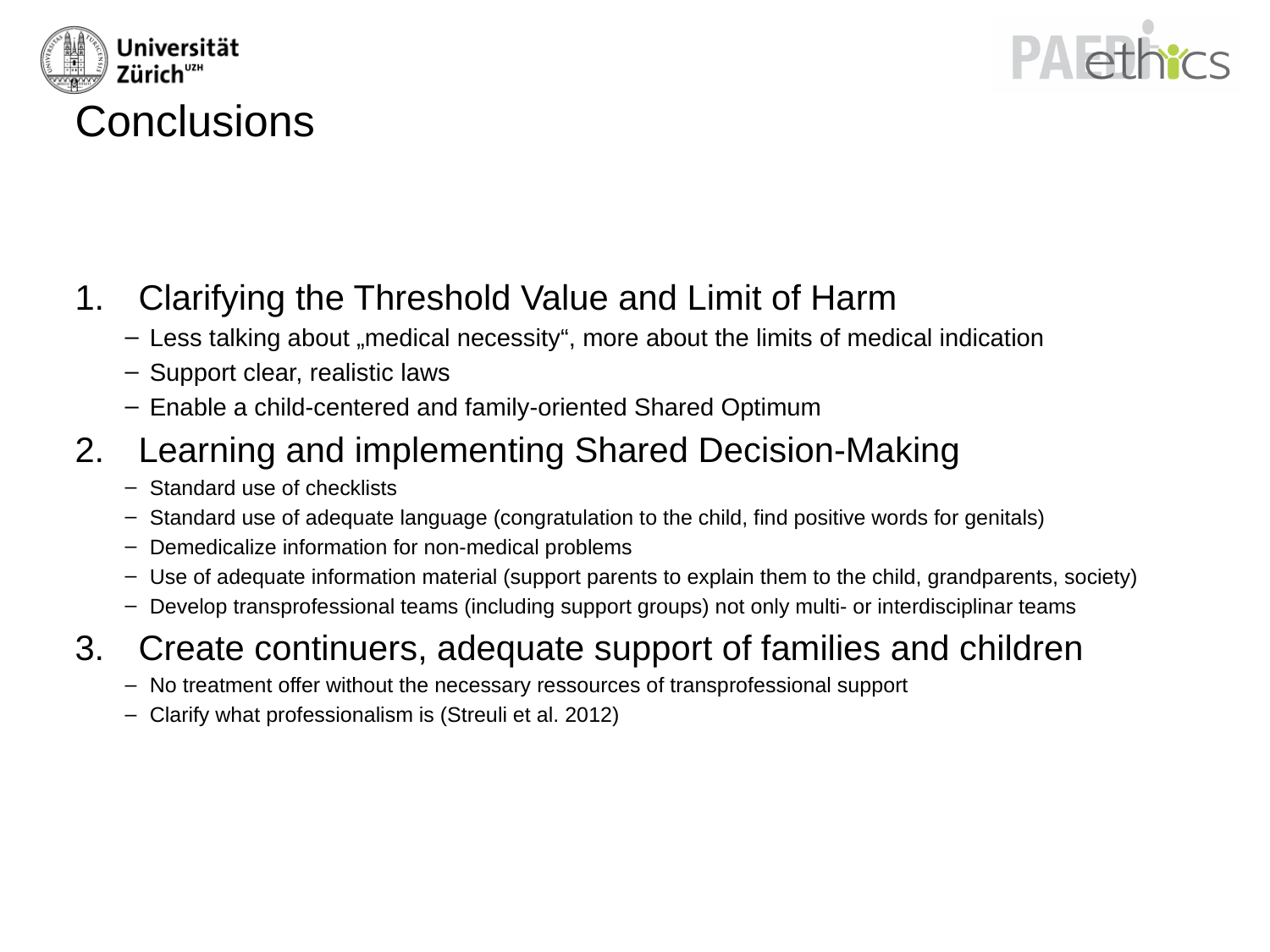

# Conclusions
Clarifying the Threshold Value and Limit of Harm
Less talking about „medical necessity“, more about the limits of medical indication
Support clear, realistic laws
Enable a child-centered and family-oriented Shared Optimum
Learning and implementing Shared Decision-Making
Standard use of checklists
Standard use of adequate language (congratulation to the child, find positive words for genitals)
Demedicalize information for non-medical problems
Use of adequate information material (support parents to explain them to the child, grandparents, society)
Develop transprofessional teams (including support groups) not only multi- or interdisciplinar teams
Create continuers, adequate support of families and children
No treatment offer without the necessary ressources of transprofessional support
Clarify what professionalism is (Streuli et al. 2012)